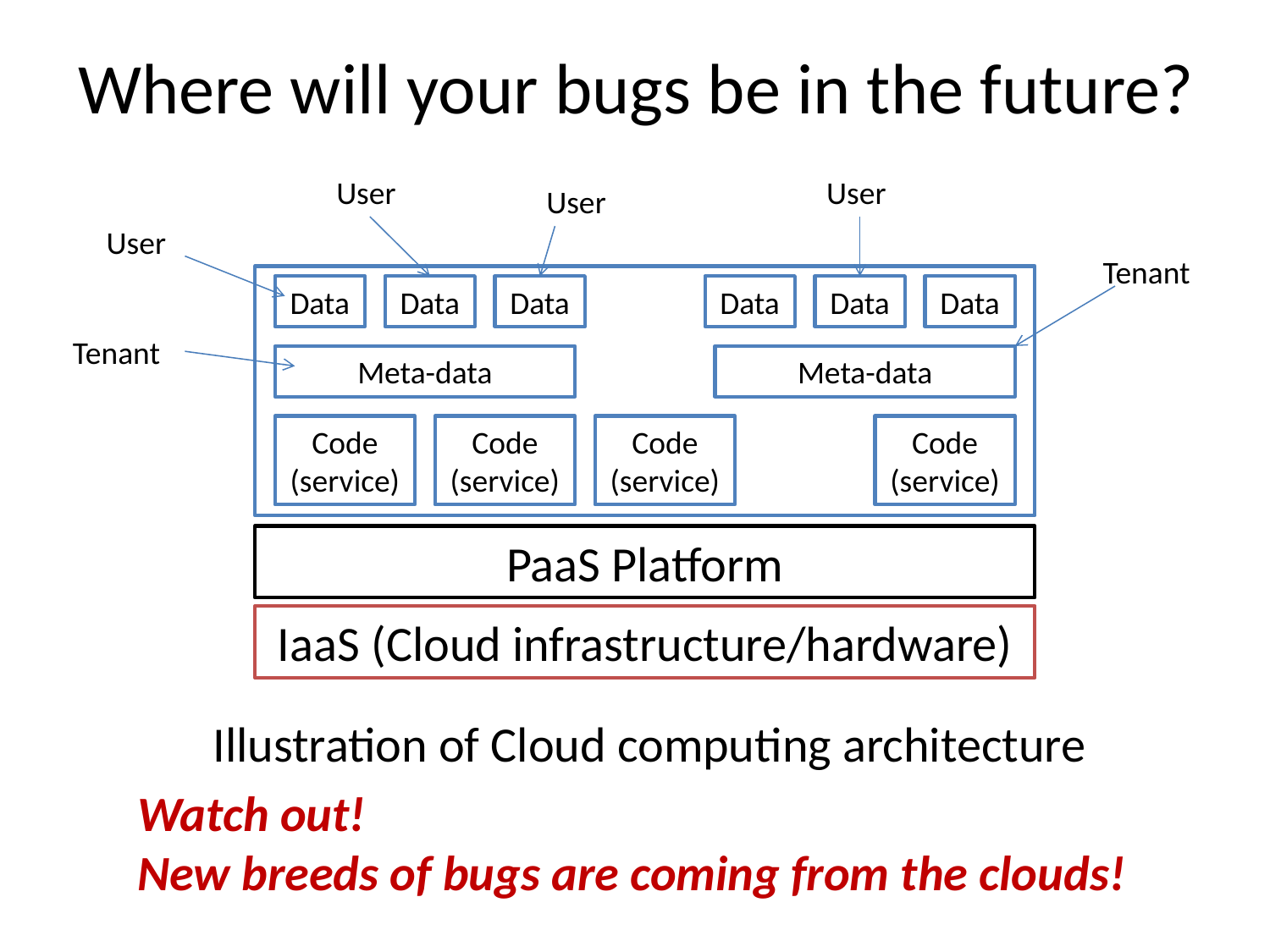

# Where will your bugs be in the future?
User
User
User
User
Tenant

Data
Data
Data
Data
Data
Data
Tenant
Meta-data
Meta-data
Code (service)
Code (service)
Code (service)
Code (service)
PaaS Platform
IaaS (Cloud infrastructure/hardware)
Illustration of Cloud computing architecture
Watch out!
New breeds of bugs are coming from the clouds!